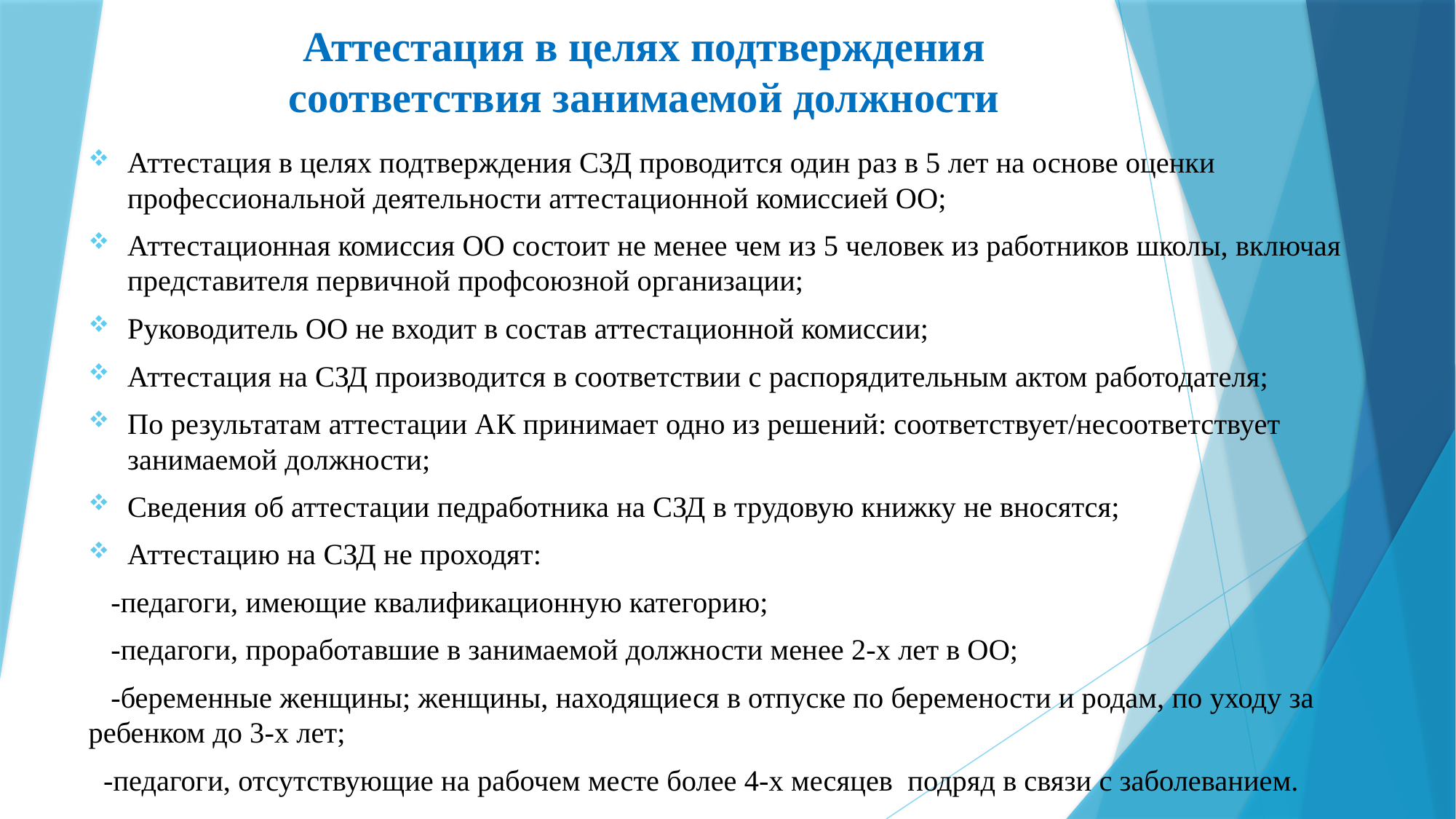

# Аттестация в целях подтверждения соответствия занимаемой должности
Аттестация в целях подтверждения СЗД проводится один раз в 5 лет на основе оценки профессиональной деятельности аттестационной комиссией ОО;
Аттестационная комиссия ОО состоит не менее чем из 5 человек из работников школы, включая представителя первичной профсоюзной организации;
Руководитель ОО не входит в состав аттестационной комиссии;
Аттестация на СЗД производится в соответствии с распорядительным актом работодателя;
По результатам аттестации АК принимает одно из решений: соответствует/несоответствует занимаемой должности;
Сведения об аттестации педработника на СЗД в трудовую книжку не вносятся;
Аттестацию на СЗД не проходят:
   -педагоги, имеющие квалификационную категорию;
   -педагоги, проработавшие в занимаемой должности менее 2-х лет в ОО;
   -беременные женщины; женщины, находящиеся в отпуске по беремености и родам, по уходу за ребенком до 3-х лет;
  -педагоги, отсутствующие на рабочем месте более 4-х месяцев  подряд в связи с заболеванием.